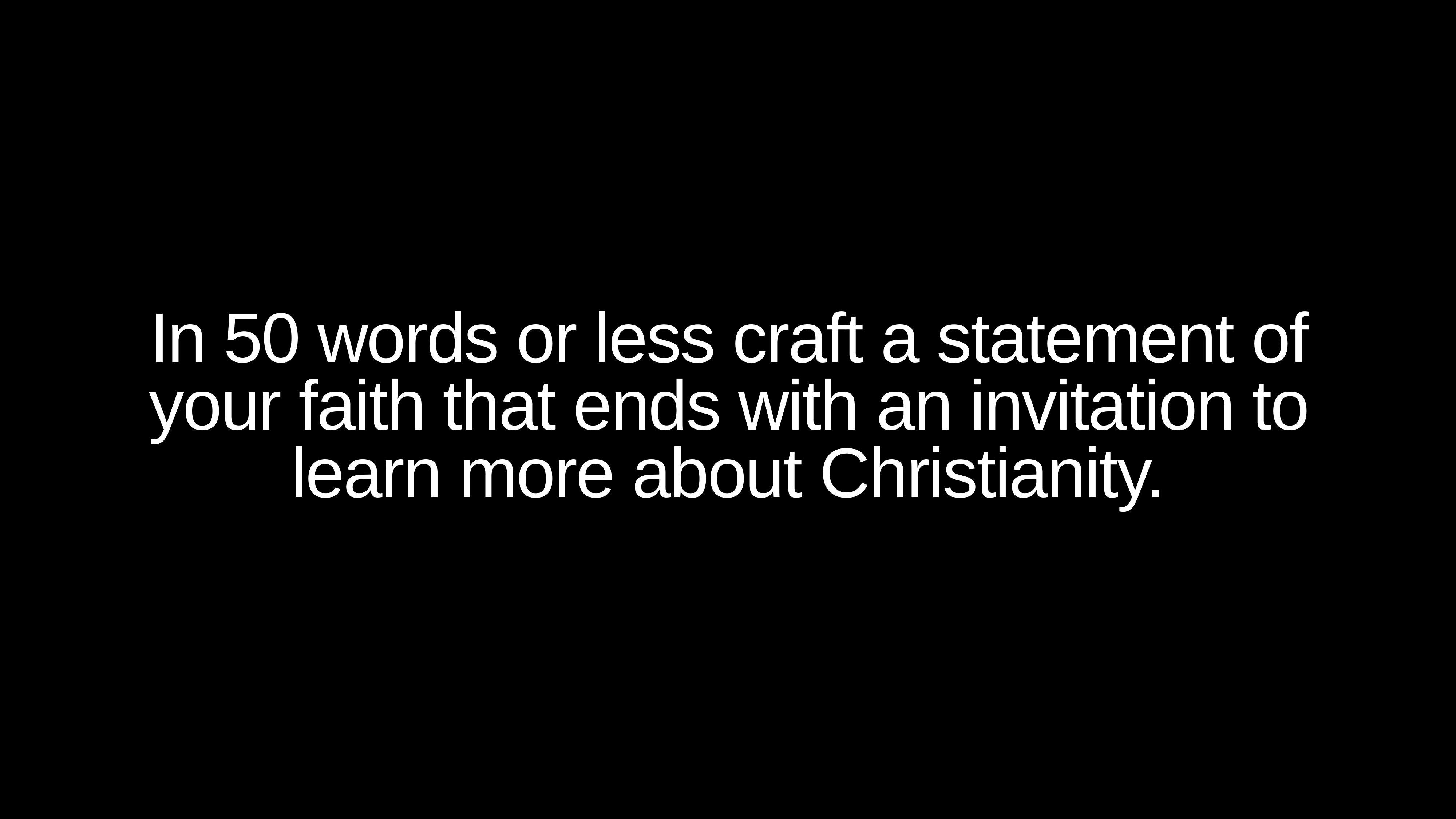

In 50 words or less craft a statement of your faith that ends with an invitation to learn more about Christianity.